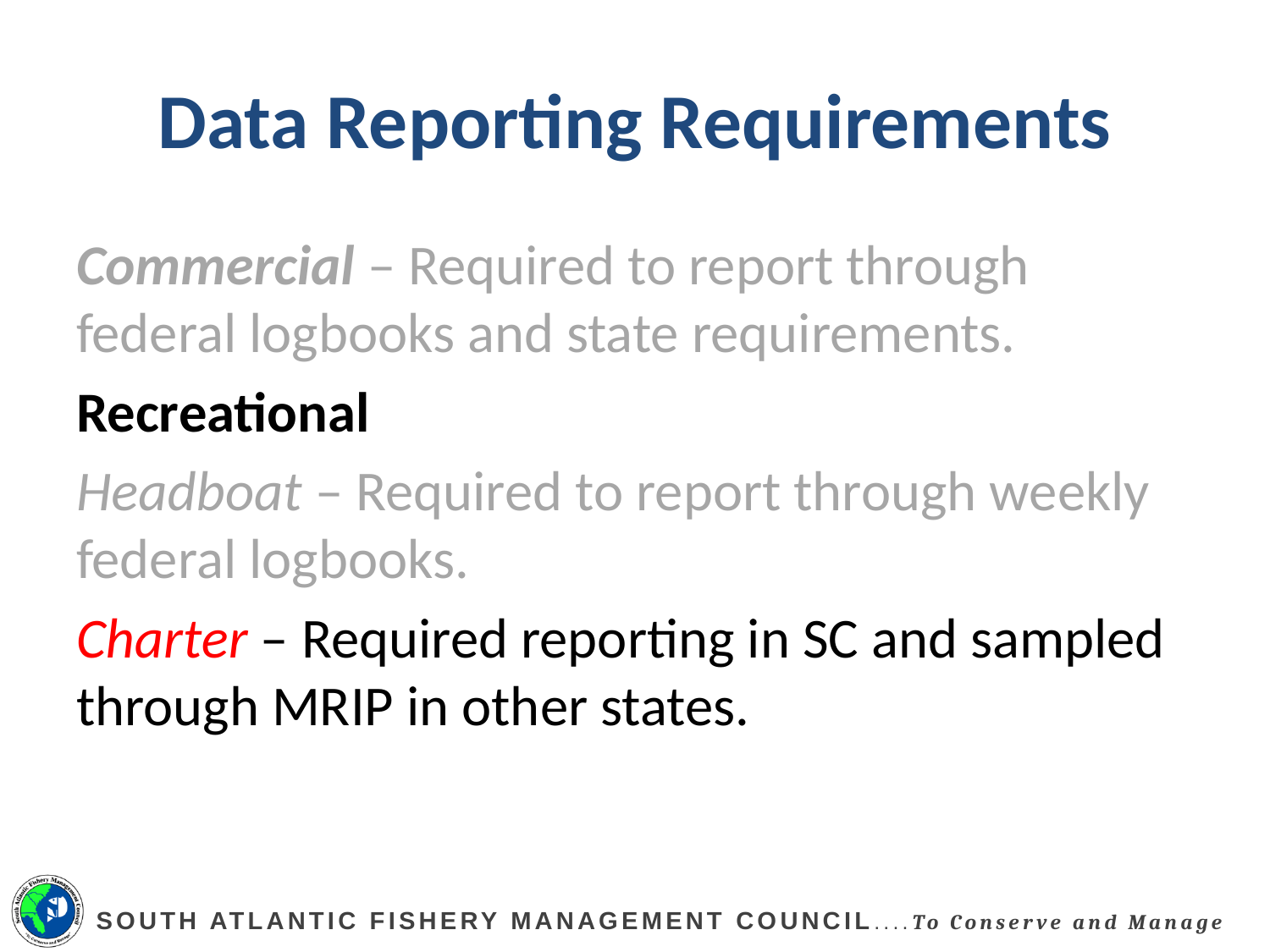

# Data Reporting Requirements
Commercial – Required to report through federal logbooks and state requirements.
Recreational
Headboat – Required to report through weekly federal logbooks.
Charter – Required reporting in SC and sampled through MRIP in other states.